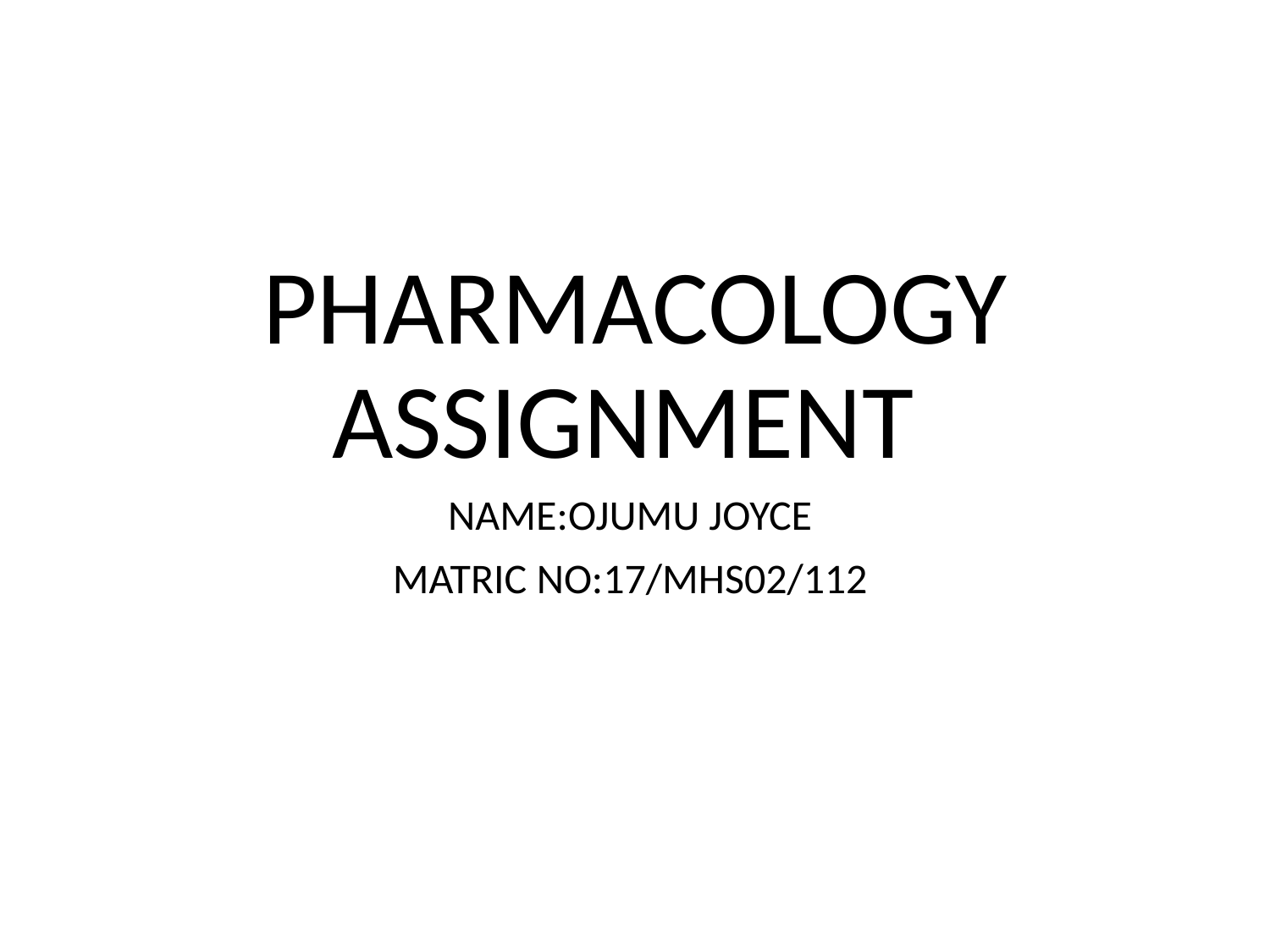

# PHARMACOLOGY ASSIGNMENT
NAME:OJUMU JOYCE
MATRIC NO:17/MHS02/112